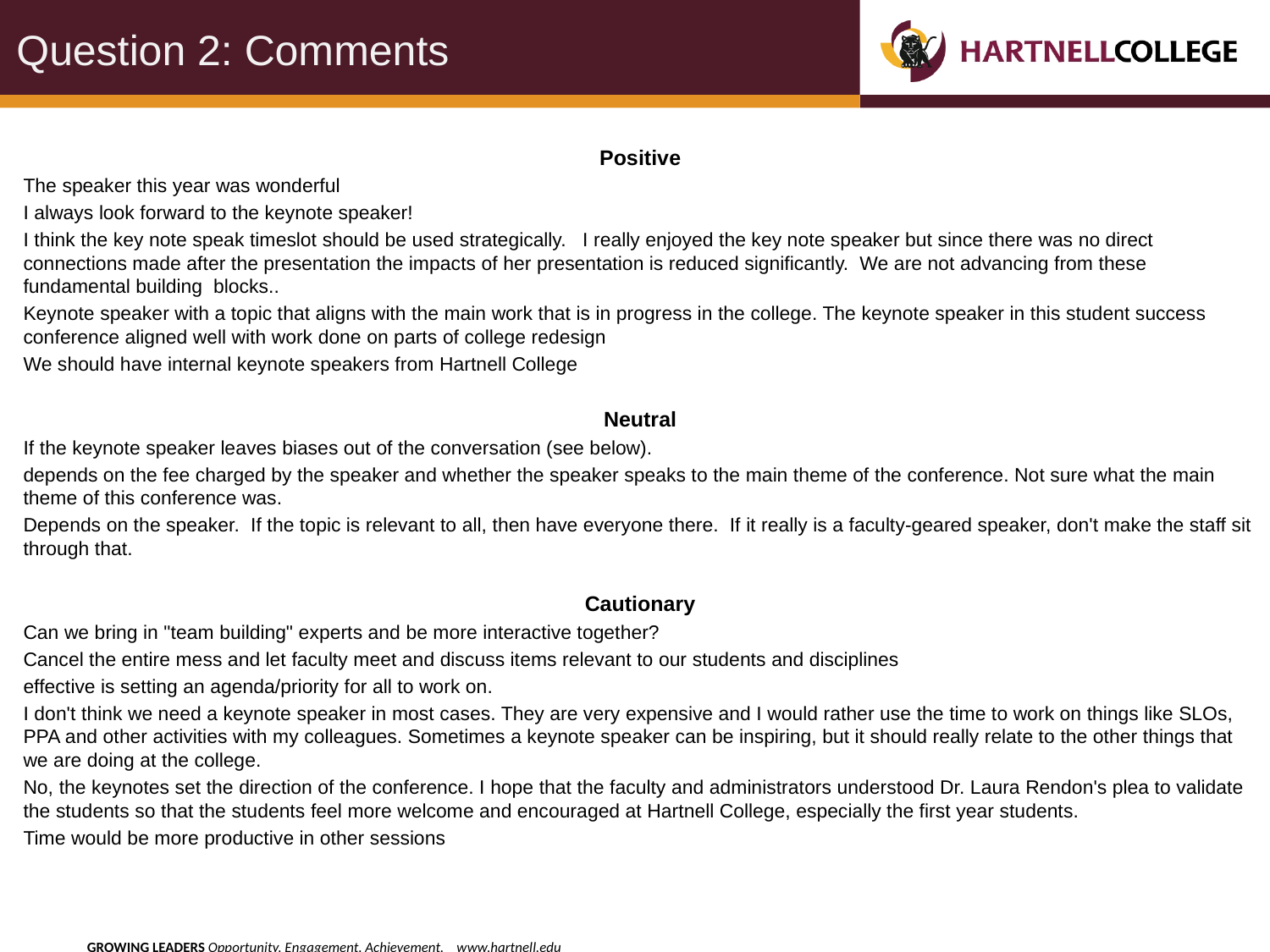

# Question 2: Comments
Positive
The speaker this year was wonderful
I always look forward to the keynote speaker!
I think the key note speak timeslot should be used strategically.   I really enjoyed the key note speaker but since there was no direct connections made after the presentation the impacts of her presentation is reduced significantly.  We are not advancing from these fundamental building  blocks..
Keynote speaker with a topic that aligns with the main work that is in progress in the college. The keynote speaker in this student success conference aligned well with work done on parts of college redesign
We should have internal keynote speakers from Hartnell College

Neutral
If the keynote speaker leaves biases out of the conversation (see below).
depends on the fee charged by the speaker and whether the speaker speaks to the main theme of the conference. Not sure what the main theme of this conference was.
Depends on the speaker.  If the topic is relevant to all, then have everyone there.  If it really is a faculty-geared speaker, don't make the staff sit through that.

Cautionary
Can we bring in "team building" experts and be more interactive together?
Cancel the entire mess and let faculty meet and discuss items relevant to our students and disciplines
effective is setting an agenda/priority for all to work on.
I don't think we need a keynote speaker in most cases. They are very expensive and I would rather use the time to work on things like SLOs, PPA and other activities with my colleagues. Sometimes a keynote speaker can be inspiring, but it should really relate to the other things that we are doing at the college.
No, the keynotes set the direction of the conference. I hope that the faculty and administrators understood Dr. Laura Rendon's plea to validate the students so that the students feel more welcome and encouraged at Hartnell College, especially the first year students.
Time would be more productive in other sessions